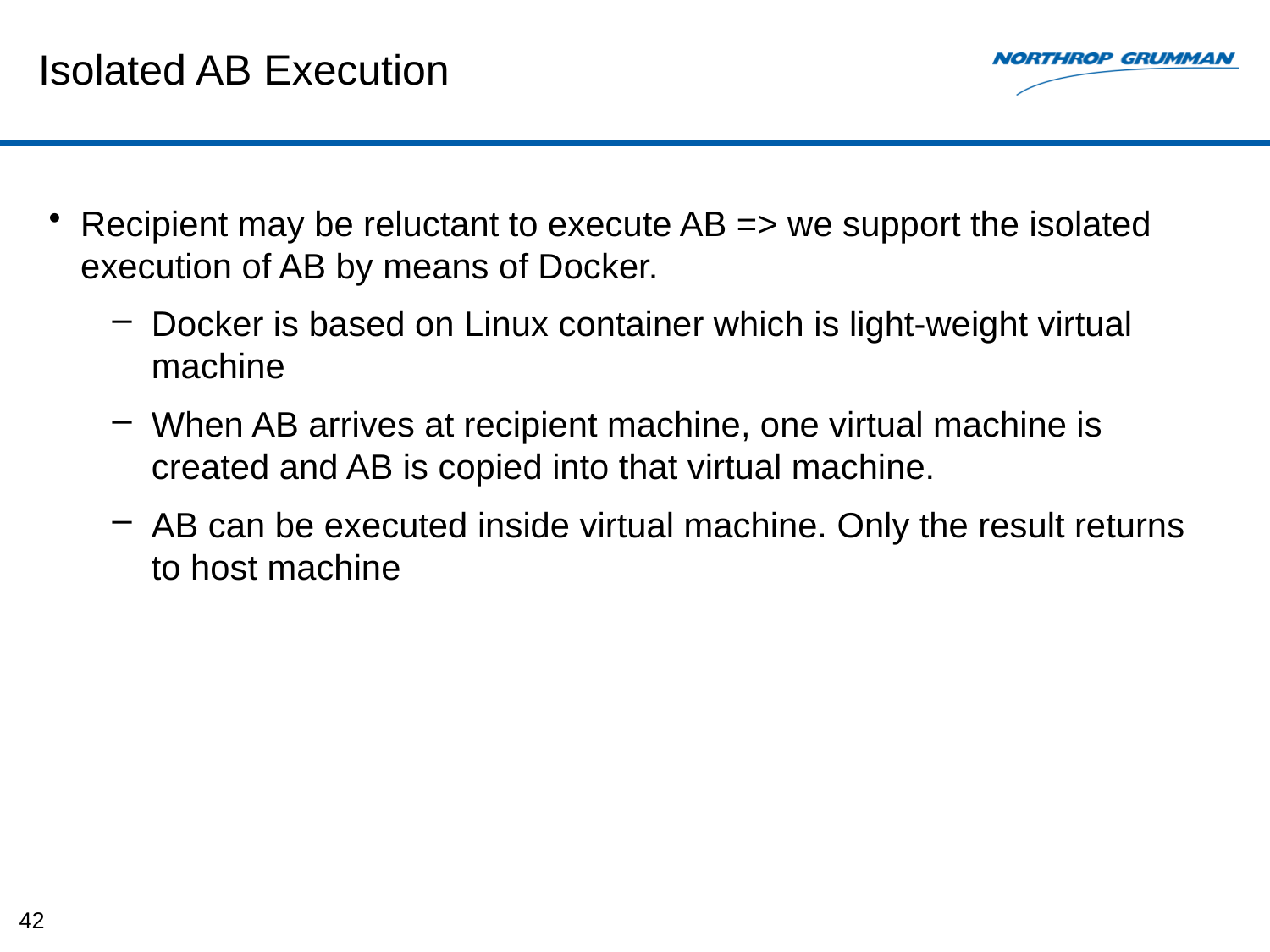

# Isolated AB Execution
Recipient may be reluctant to execute AB => we support the isolated execution of AB by means of Docker.
Docker is based on Linux container which is light-weight virtual machine
When AB arrives at recipient machine, one virtual machine is created and AB is copied into that virtual machine.
AB can be executed inside virtual machine. Only the result returns to host machine
42